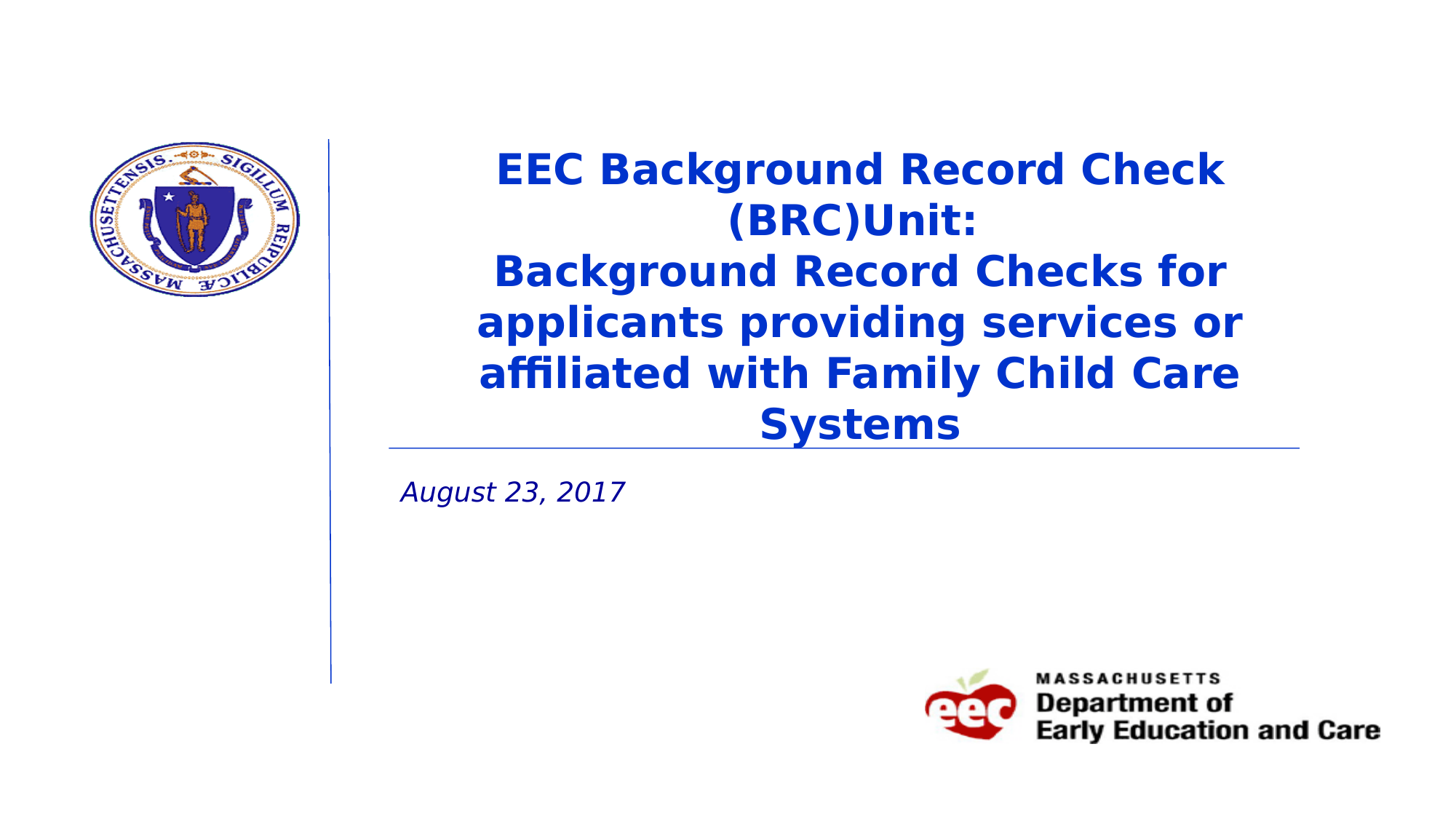

# EEC Background Record Check (BRC)Unit: Background Record Checks for applicants providing services or affiliated with Family Child Care Systems
August 23, 2017